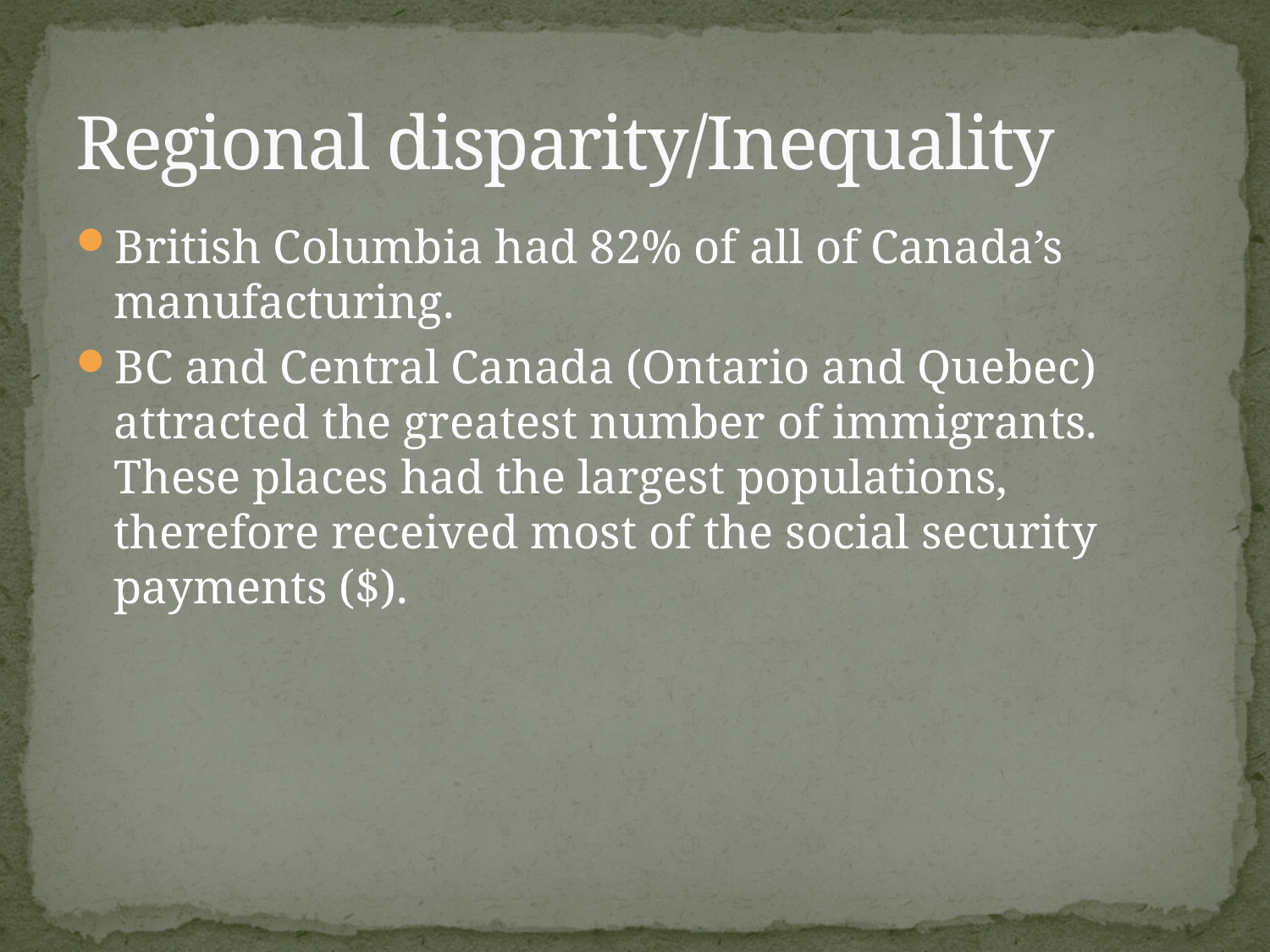

# Regional disparity/Inequality
British Columbia had 82% of all of Canada’s manufacturing.
BC and Central Canada (Ontario and Quebec) attracted the greatest number of immigrants. These places had the largest populations, therefore received most of the social security payments ($).